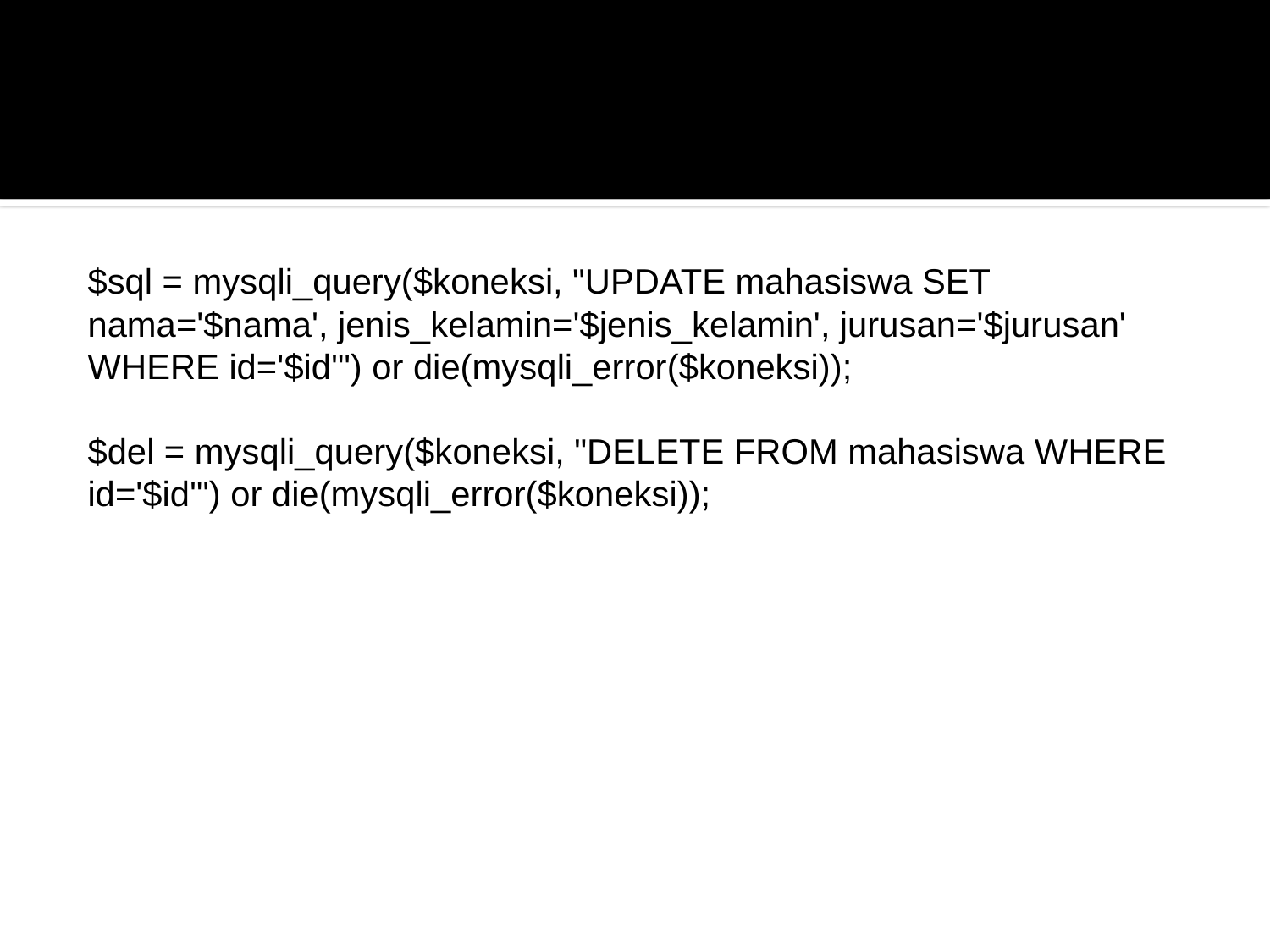

#
$sql = mysqli_query($koneksi, "UPDATE mahasiswa SET nama='$nama', jenis_kelamin='$jenis_kelamin', jurusan='$jurusan' WHERE id='$id'") or die(mysqli_error($koneksi));

$del = mysqli_query($koneksi, "DELETE FROM mahasiswa WHERE id='$id'") or die(mysqli_error($koneksi));